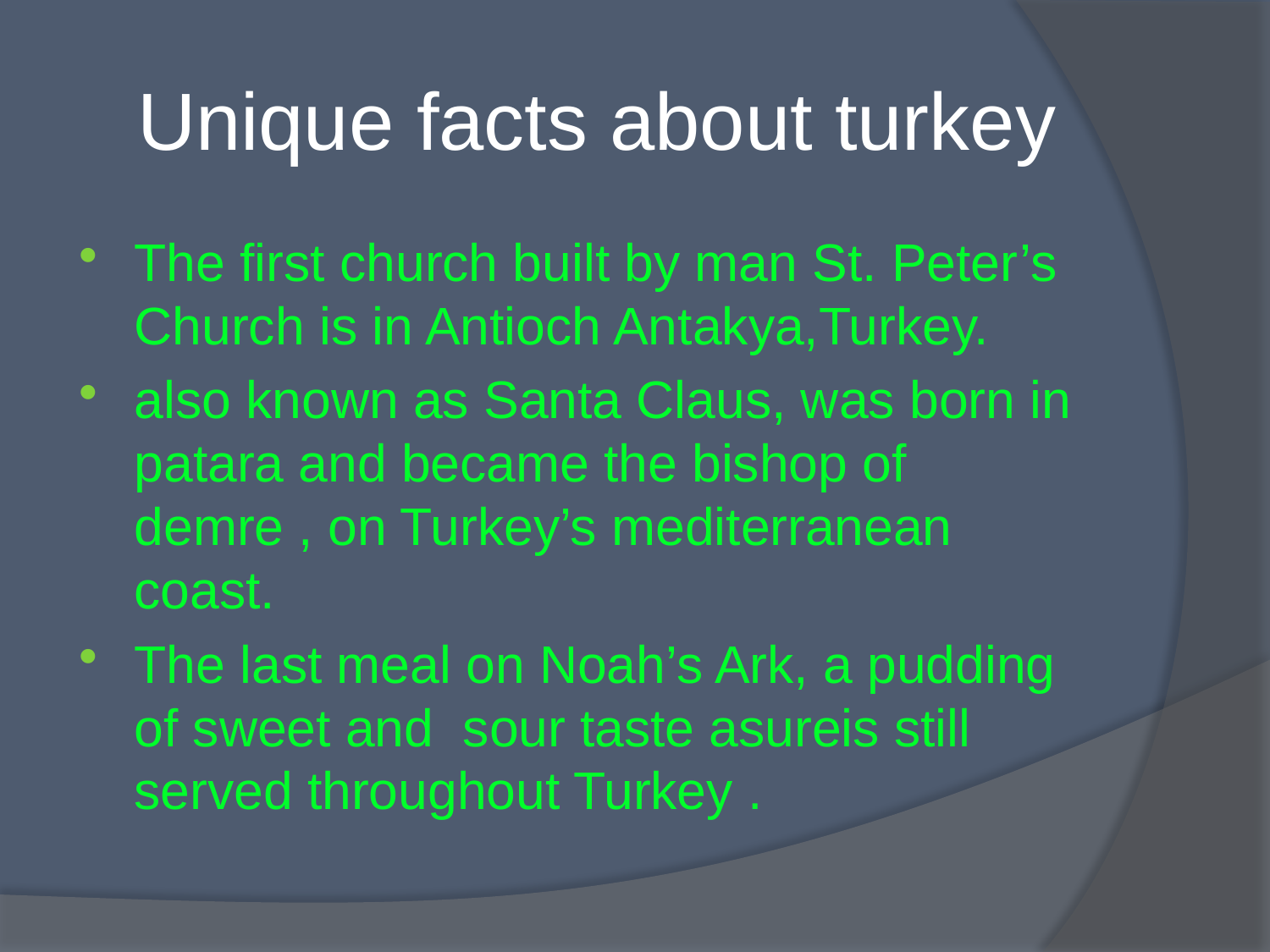

# Unique facts about turkey
The first church built by man St. Peter’s Church is in Antioch Antakya,Turkey.
also known as Santa Claus, was born in patara and became the bishop of demre , on Turkey’s mediterranean coast.
The last meal on Noah’s Ark, a pudding of sweet and  sour taste asureis still served throughout Turkey .